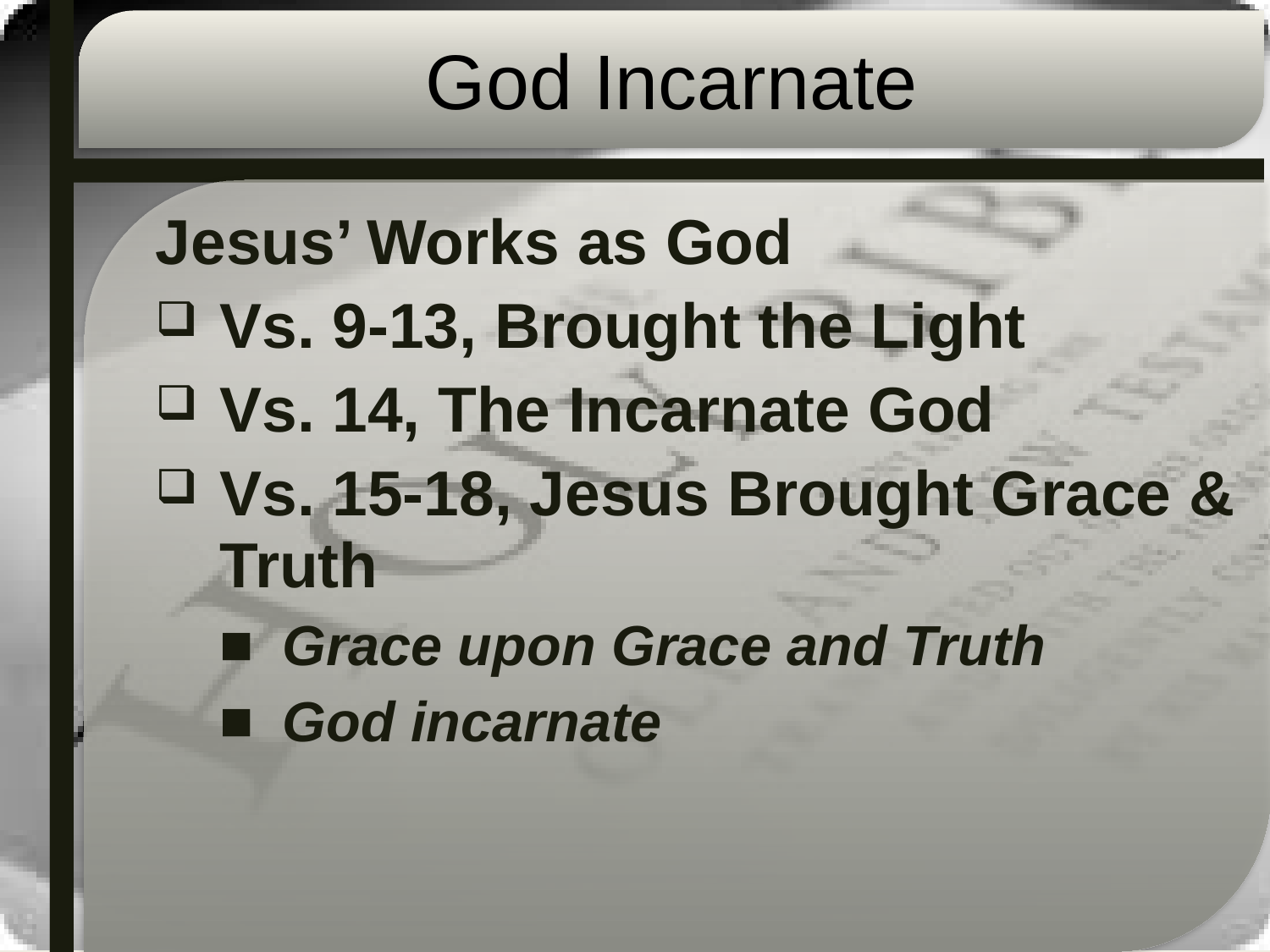

# God Incarnate
Jesus’ Works as God
Vs. 9-13, Brought the Light
Vs. 14, The Incarnate God
Vs. 15-18, Jesus Brought Grace & Truth
Grace upon Grace and Truth
God incarnate